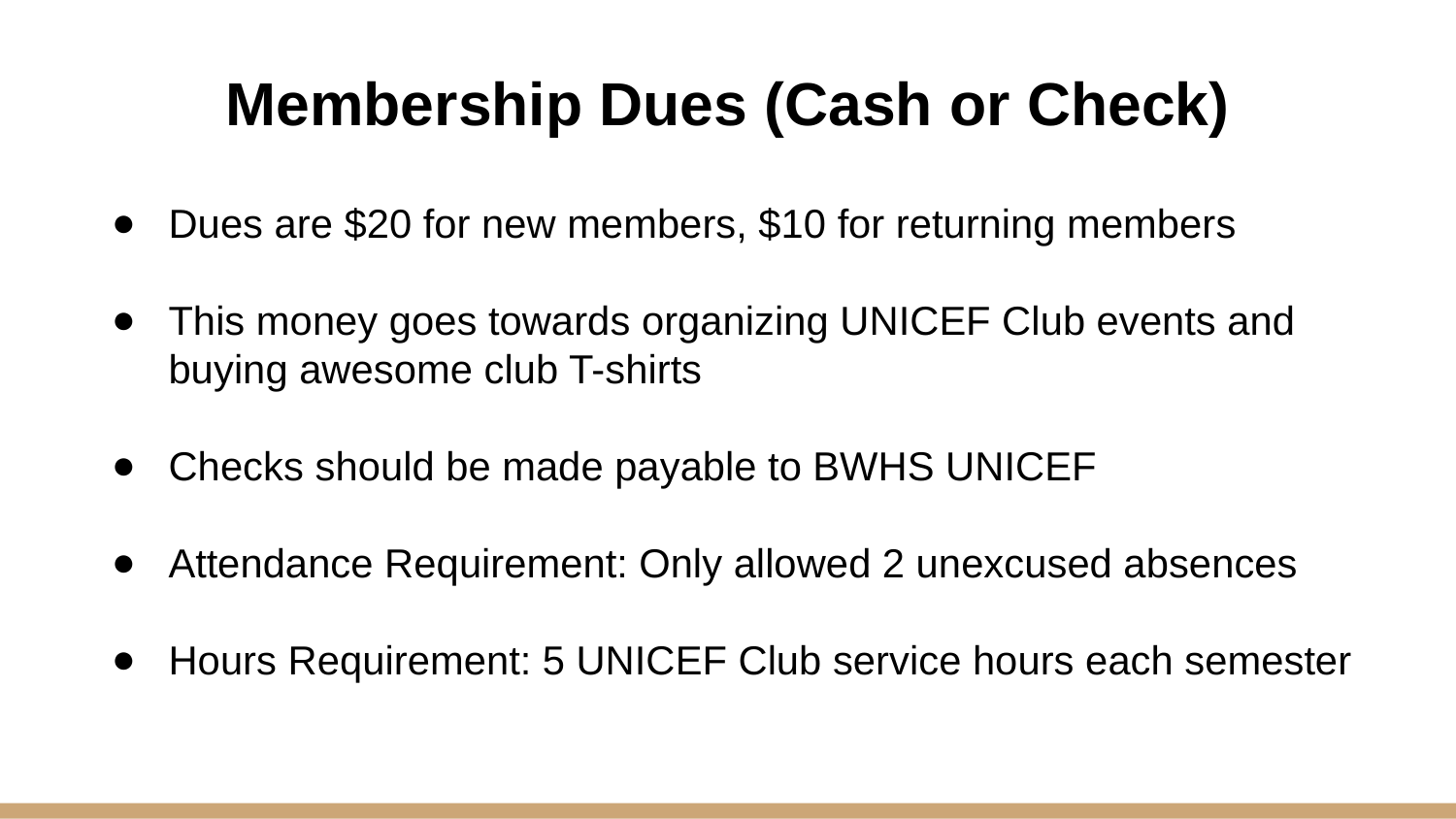

# Membership Dues (Cash or Check)
Dues are $20 for new members, $10 for returning members

This money goes towards organizing UNICEF Club events and buying awesome club T-shirts

Checks should be made payable to BWHS UNICEF

Attendance Requirement: Only allowed 2 unexcused absences

Hours Requirement: 5 UNICEF Club service hours each semester